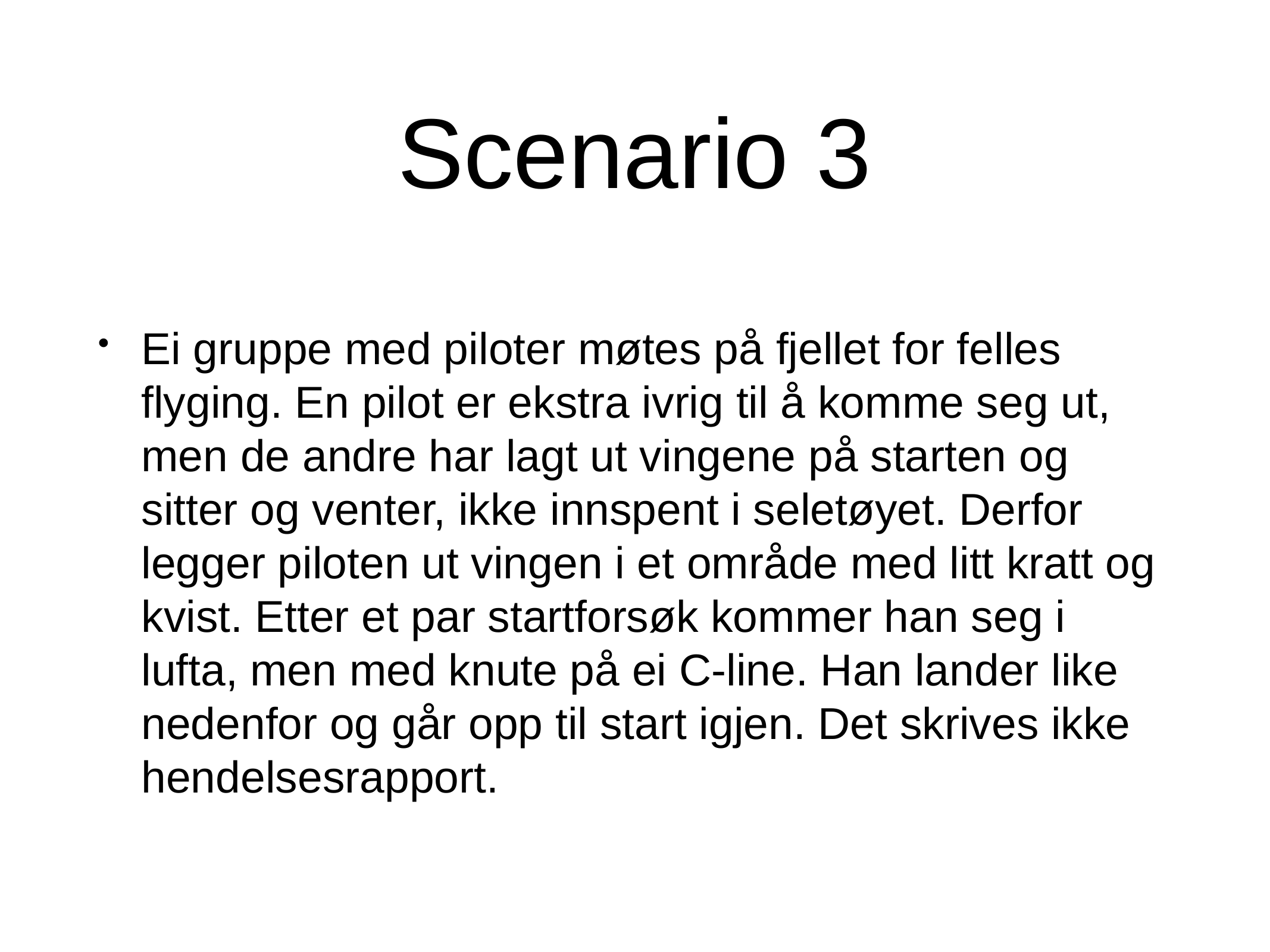

# Scenario 3
Ei gruppe med piloter møtes på fjellet for felles flyging. En pilot er ekstra ivrig til å komme seg ut, men de andre har lagt ut vingene på starten og sitter og venter, ikke innspent i seletøyet. Derfor legger piloten ut vingen i et område med litt kratt og kvist. Etter et par startforsøk kommer han seg i lufta, men med knute på ei C-line. Han lander like nedenfor og går opp til start igjen. Det skrives ikke hendelsesrapport.